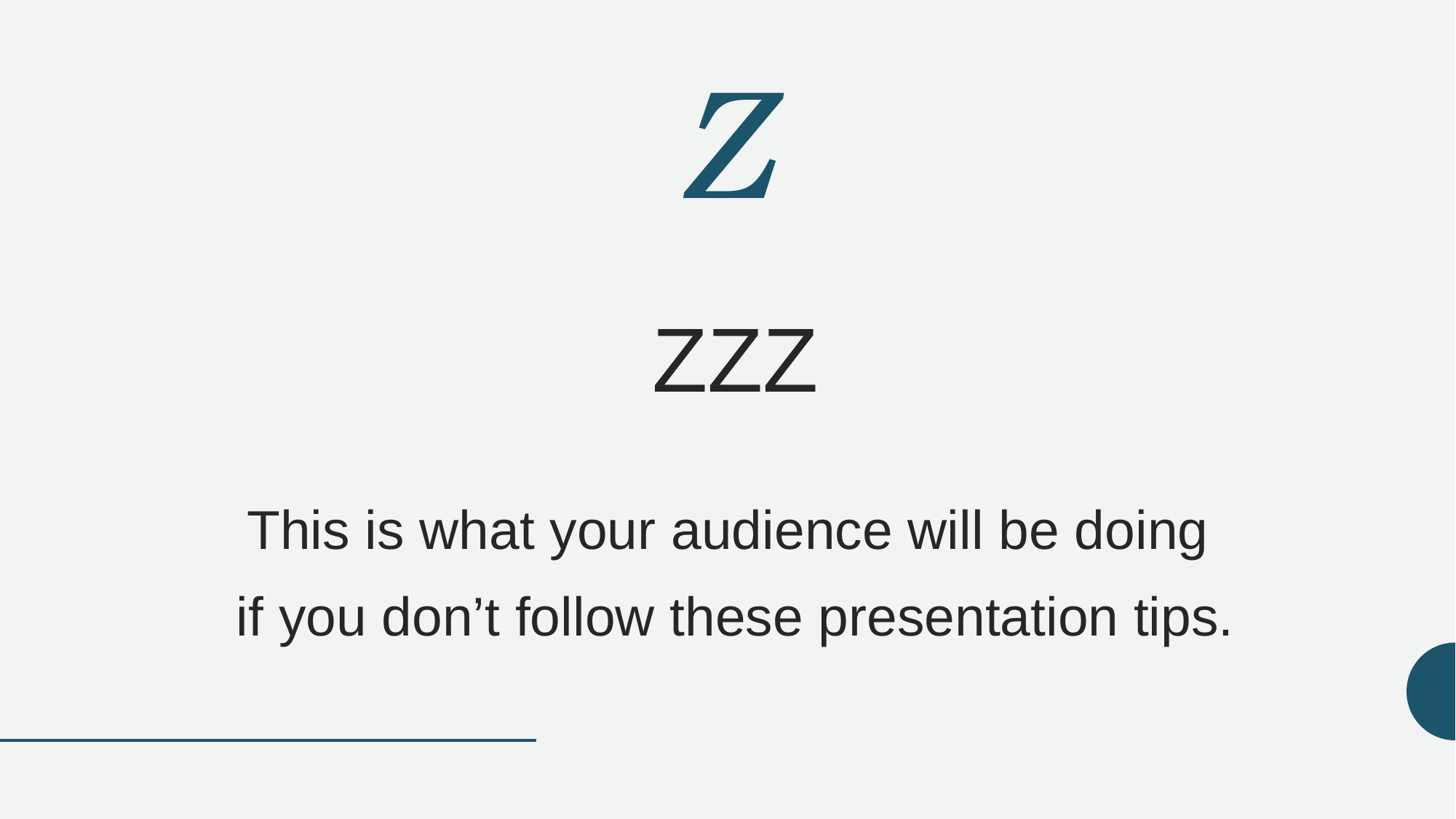

# Z
ZZZ

This is what your audience will be doing
if you don’t follow these presentation tips.